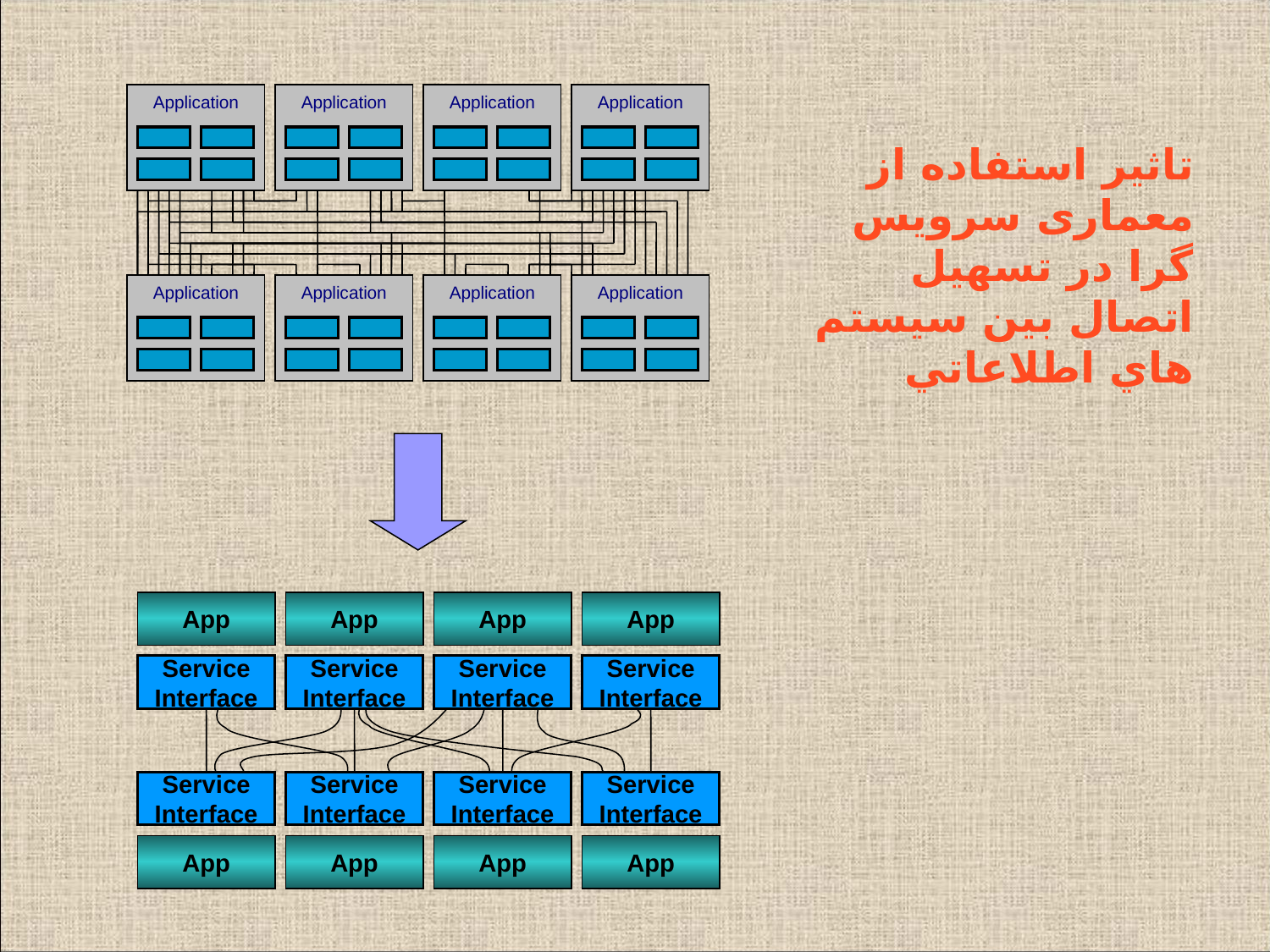

Application

Application

Application

Application

تاثیر استفاده از معماری سرویس گرا در تسهيل اتصال بين سيستم هاي اطلاعاتي

Application

Application

Application

Application

App
App
App
App
Service
Interface
Service
Interface
Service
Interface
Service
Interface

Service
Interface
Service
Interface
Service
Interface
Service
Interface
App
App
App
App